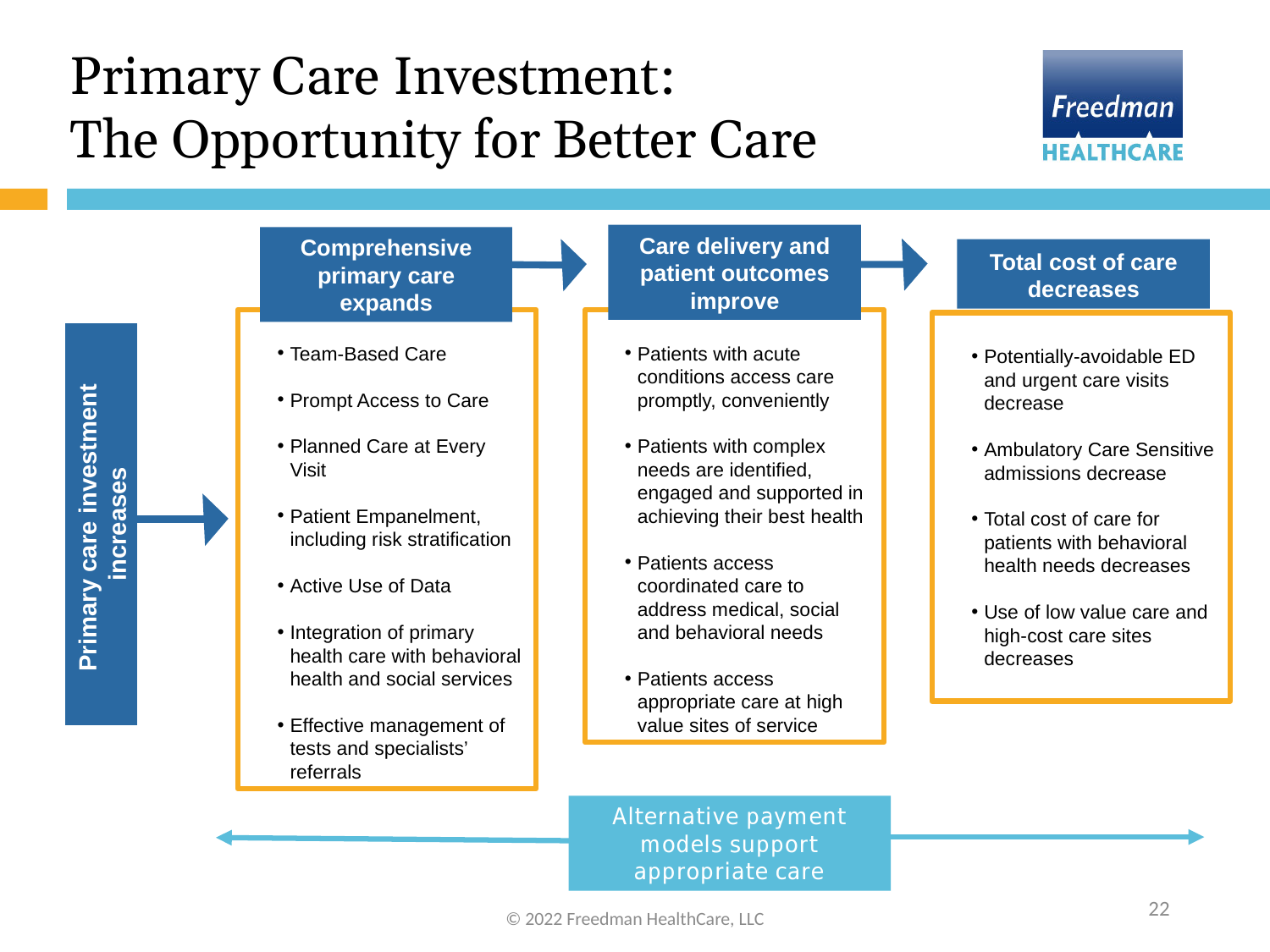

# Primary Care Investment: The Opportunity for Better Care
Care delivery and patient outcomes improve

Total cost of care
decreases
Comprehensive primary care expands

Team-Based Care

Prompt Access to Care

Planned Care at Every Visit

Patient Empanelment, including risk stratification

Active Use of Data

Integration of primary health care with behavioral health and social services

Effective management of tests and specialists’ referrals

Patients with acute conditions access care promptly, conveniently

Patients with complex needs are identified, engaged and supported in achieving their best health

Patients access coordinated care to address medical, social and behavioral needs

Patients access appropriate care at high value sites of service

Potentially-avoidable ED and urgent care visits decrease

Ambulatory Care Sensitive admissions decrease

Total cost of care for patients with behavioral health needs decreases

Use of low value care and high-cost care sites decreases

Primary care investment
increases

Alternative payment models support appropriate care
22
© 2022 Freedman HealthCare, LLC